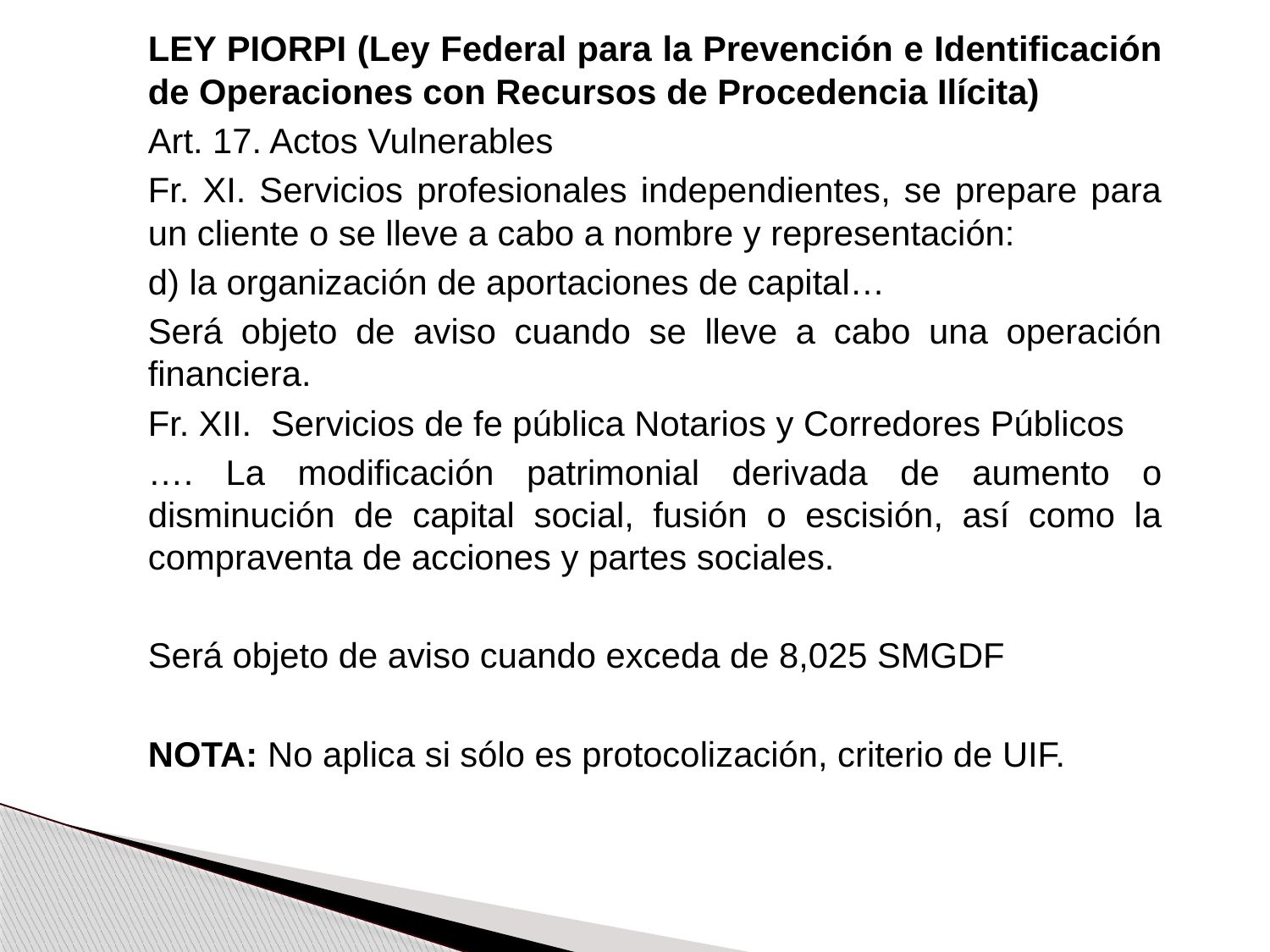

LEY PIORPI (Ley Federal para la Prevención e Identificación de Operaciones con Recursos de Procedencia Ilícita)
	Art. 17. Actos Vulnerables
	Fr. XI. Servicios profesionales independientes, se prepare para un cliente o se lleve a cabo a nombre y representación:
	d) la organización de aportaciones de capital…
	Será objeto de aviso cuando se lleve a cabo una operación financiera.
	Fr. XII.  Servicios de fe pública Notarios y Corredores Públicos
	…. La modificación patrimonial derivada de aumento o disminución de capital social, fusión o escisión, así como la compraventa de acciones y partes sociales.

	Será objeto de aviso cuando exceda de 8,025 SMGDF

	NOTA: No aplica si sólo es protocolización, criterio de UIF.